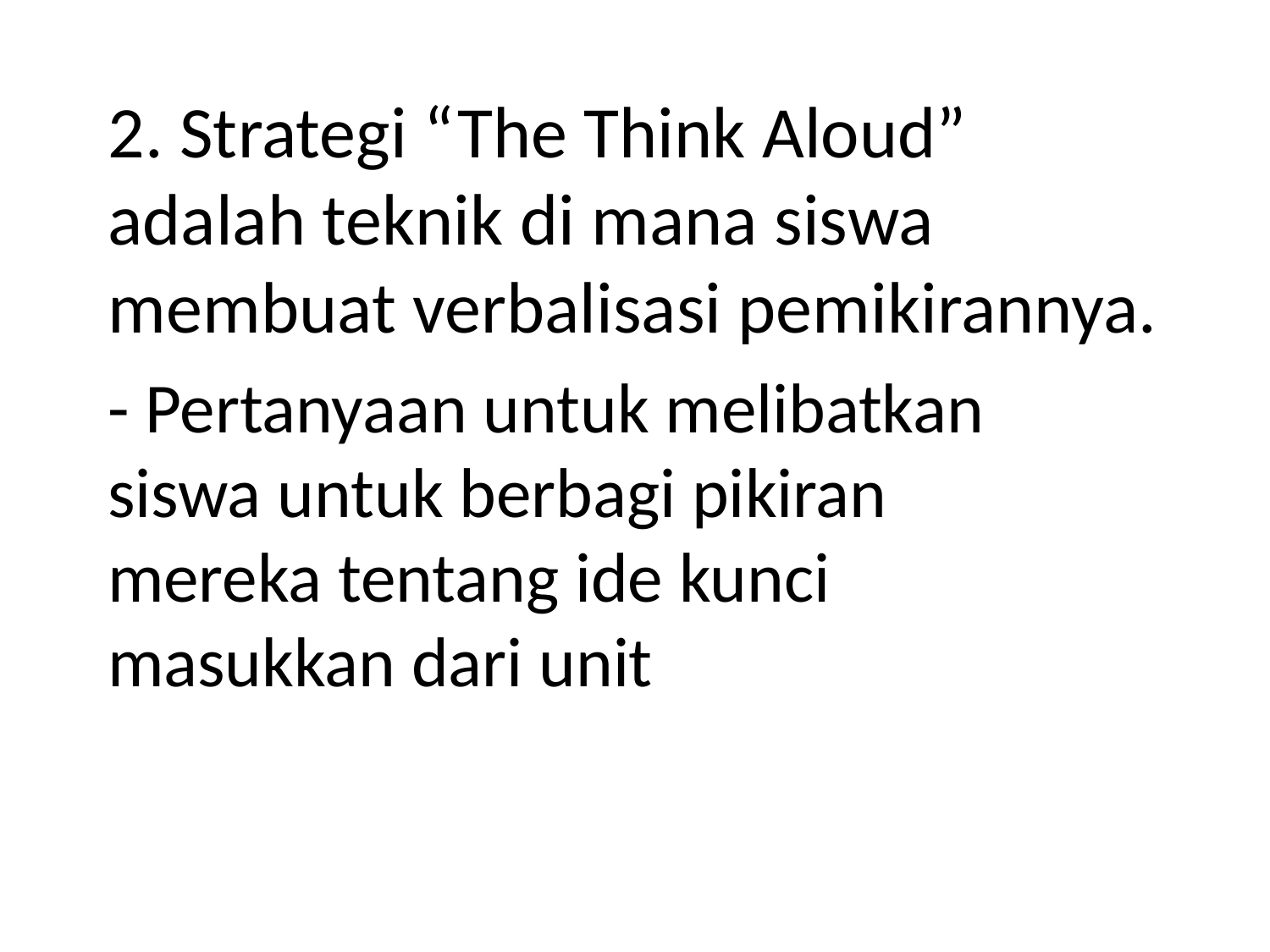

# 2. Strategi “The Think Aloud” adalah teknik di mana siswa membuat verbalisasi pemikirannya.
- Pertanyaan untuk melibatkan siswa untuk berbagi pikiran mereka tentang ide kunci masukkan dari unit